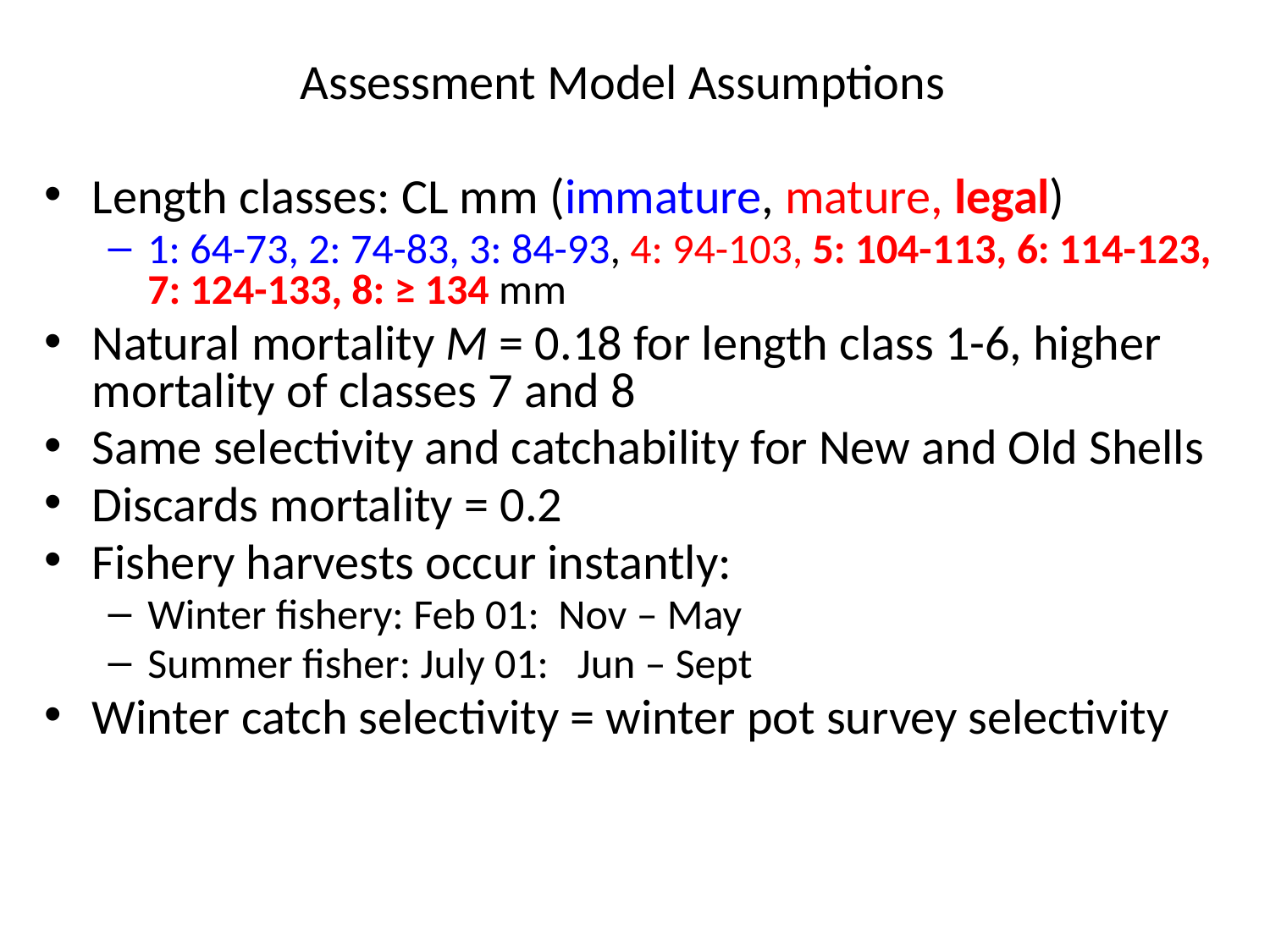

# Assessment Model Assumptions
Length classes: CL mm (immature, mature, legal)
1: 64-73, 2: 74-83, 3: 84-93, 4: 94-103, 5: 104-113, 6: 114-123, 7: 124-133, 8: ≥ 134 mm
Natural mortality M = 0.18 for length class 1-6, higher mortality of classes 7 and 8
Same selectivity and catchability for New and Old Shells
Discards mortality = 0.2
Fishery harvests occur instantly:
Winter fishery: Feb 01:  Nov – May
Summer fisher: July 01:   Jun – Sept
Winter catch selectivity = winter pot survey selectivity